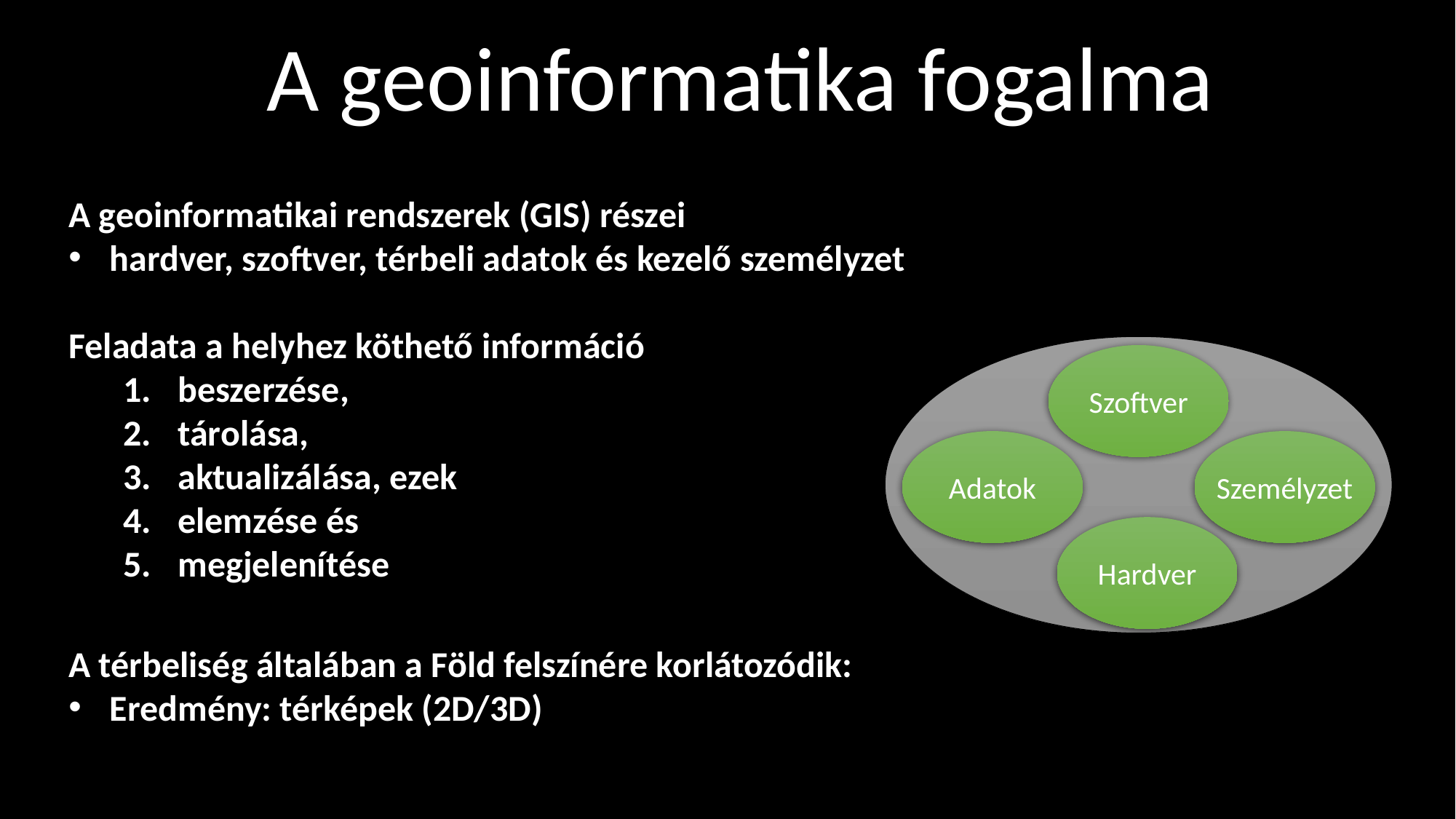

A geoinformatika fogalma
A geoinformatikai rendszerek (GIS) részei
hardver, szoftver, térbeli adatok és kezelő személyzet

Feladata a helyhez köthető információ
beszerzése,
tárolása,
aktualizálása, ezek
elemzése és
megjelenítése

Szoftver
Adatok
Személyzet
Hardver
A térbeliség általában a Föld felszínére korlátozódik:
Eredmény: térképek (2D/3D)